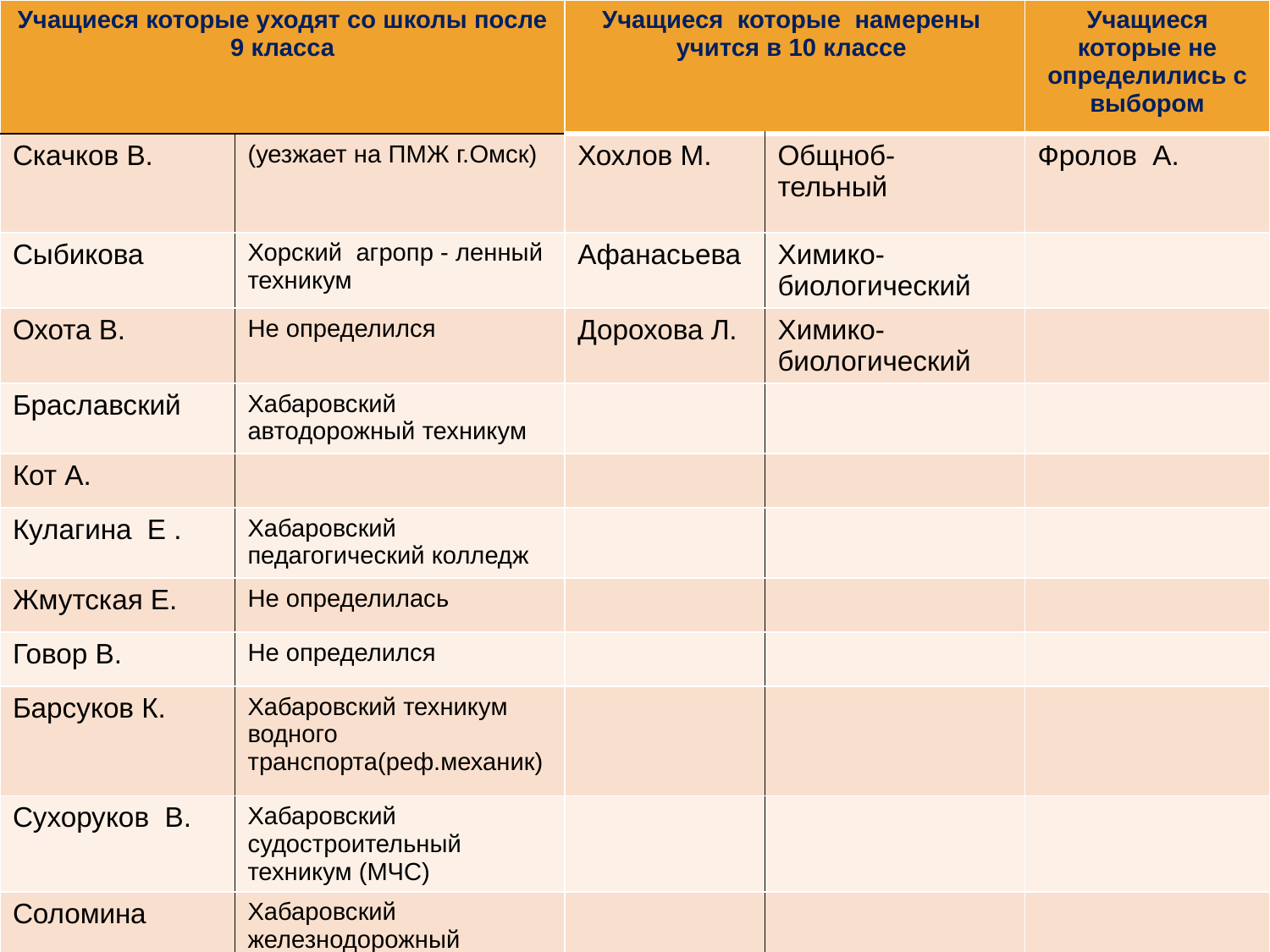

| Учащиеся которые уходят со школы после 9 класса |  | Учащиеся которые намерены учится в 10 классе |  | Учащиеся которые не определились с выбором |
| --- | --- | --- | --- | --- |
| Скачков В. | (уезжает на ПМЖ г.Омск) | Хохлов М. | Общноб- тельный | Фролов А. |
| Сыбикова | Хорский агропр - ленный техникум | Афанасьева | Химико-биологический |  |
| Охота В. | Не определился | Дорохова Л. | Химико-биологический |  |
| Браславский | Хабаровский автодорожный техникум |  |  |  |
| Кот А. |  |  |  |  |
| Кулагина Е . | Хабаровский педагогический колледж |  |  |  |
| Жмутская Е. | Не определилась |  |  |  |
| Говор В. | Не определился |  |  |  |
| Барсуков К. | Хабаровский техникум водного транспорта(реф.механик) |  |  |  |
| Сухоруков В. | Хабаровский судостроительный техникум (МЧС) |  |  |  |
| Соломина | Хабаровский железнодорожный техникум (юритпруденция) |  |  |  |
| Кукушкина | Хабаровский судостроительный техникум ( Логистика ) |  |  |  |
| 12 уч-ся |  | 2 уч-ся |  | 1 уч-ся |
#
|  |
| --- |